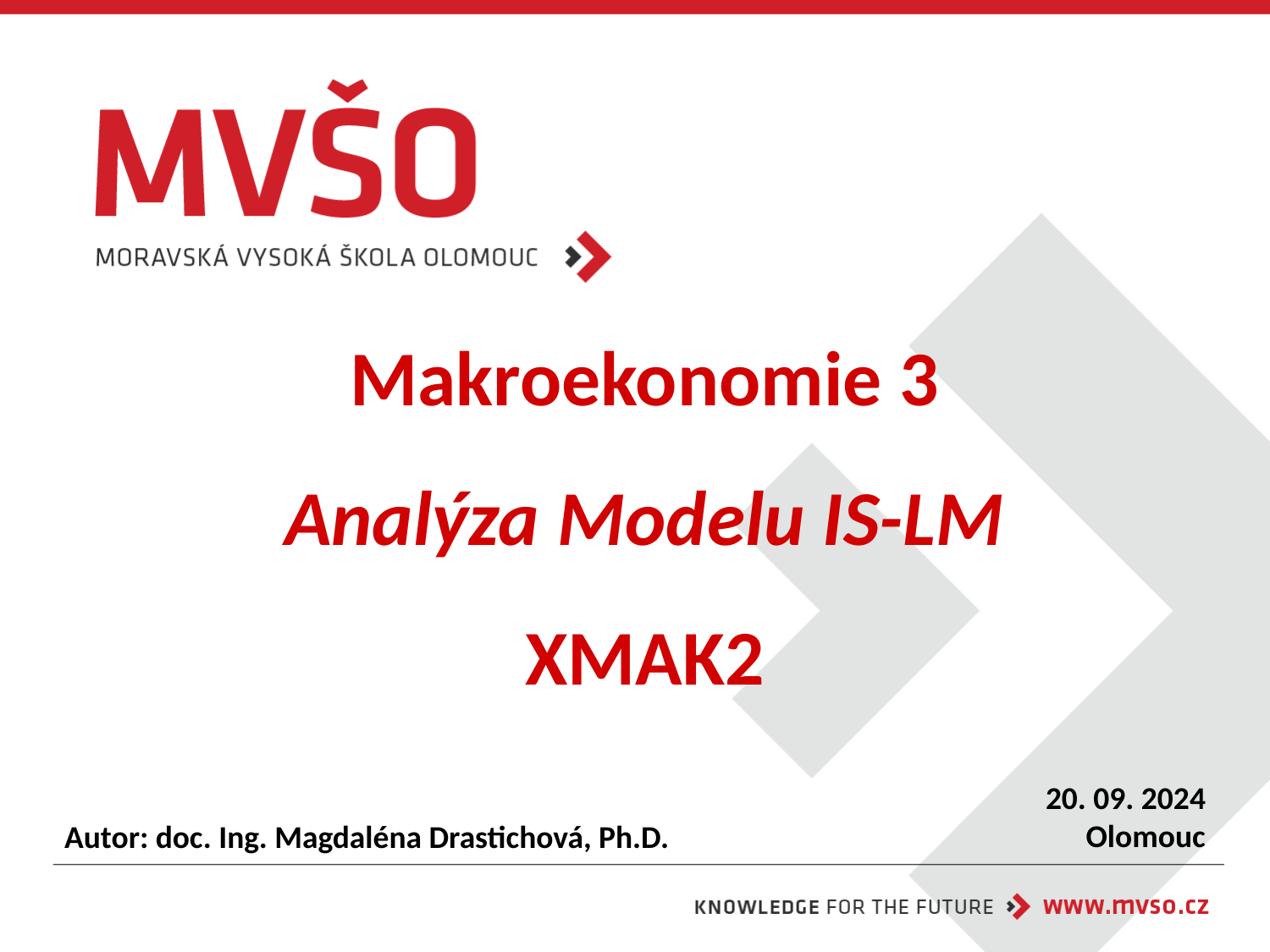

# Makroekonomie 3 Analýza Modelu IS-LM XMAK2
20. 09. 2024
Olomouc

Autor: doc. Ing. Magdaléna Drastichová, Ph.D.